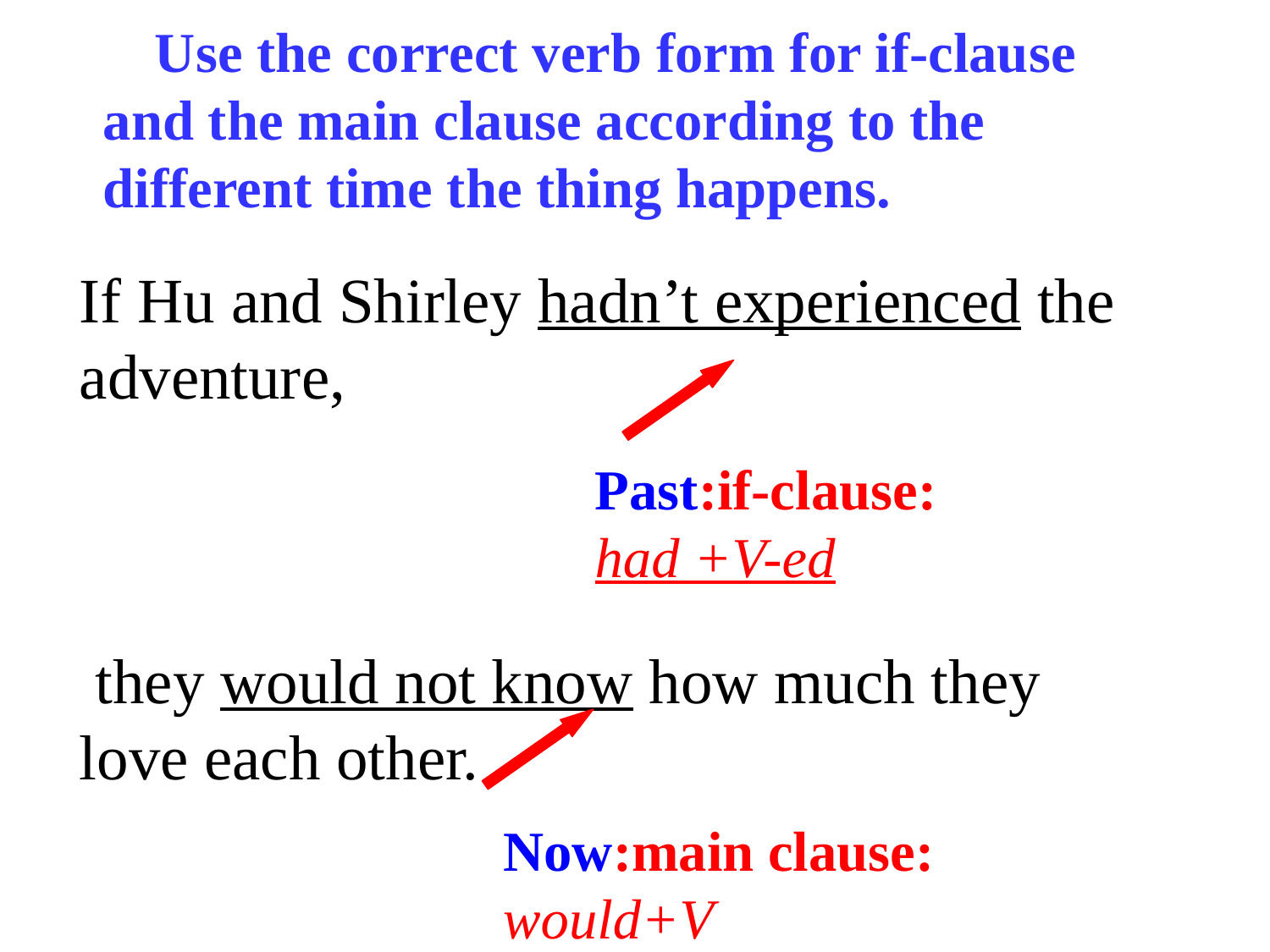

Use the correct verb form for if-clause and the main clause according to the different time the thing happens.
If Hu and Shirley hadn’t experienced the adventure,

 they would not know how much they love each other.

Past:if-clause: had +V-ed

Now:main clause:
would+V